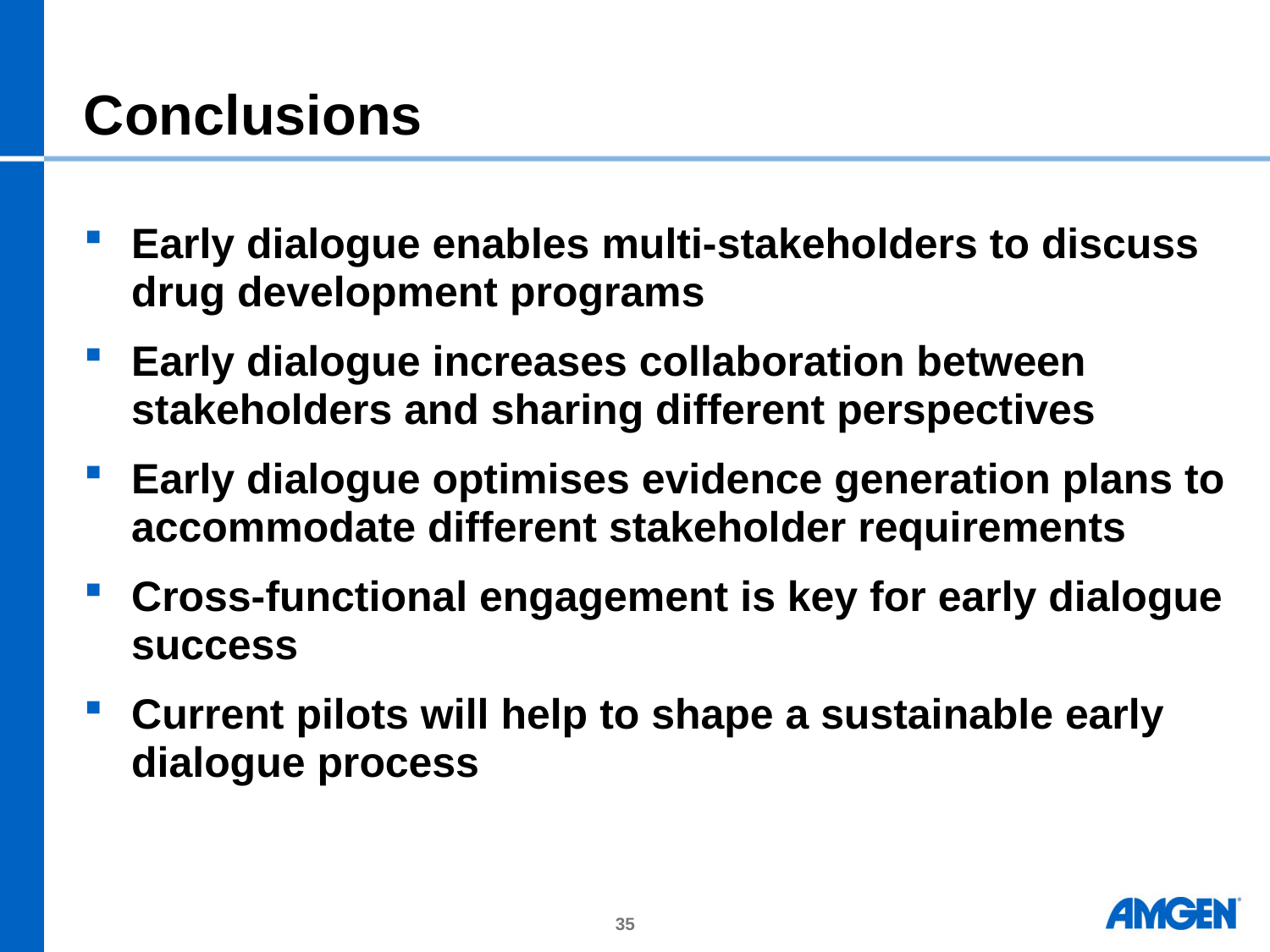

# Conclusions
Early dialogue enables multi-stakeholders to discuss drug development programs
Early dialogue increases collaboration between stakeholders and sharing different perspectives
Early dialogue optimises evidence generation plans to accommodate different stakeholder requirements
Cross-functional engagement is key for early dialogue success
Current pilots will help to shape a sustainable early dialogue process
35